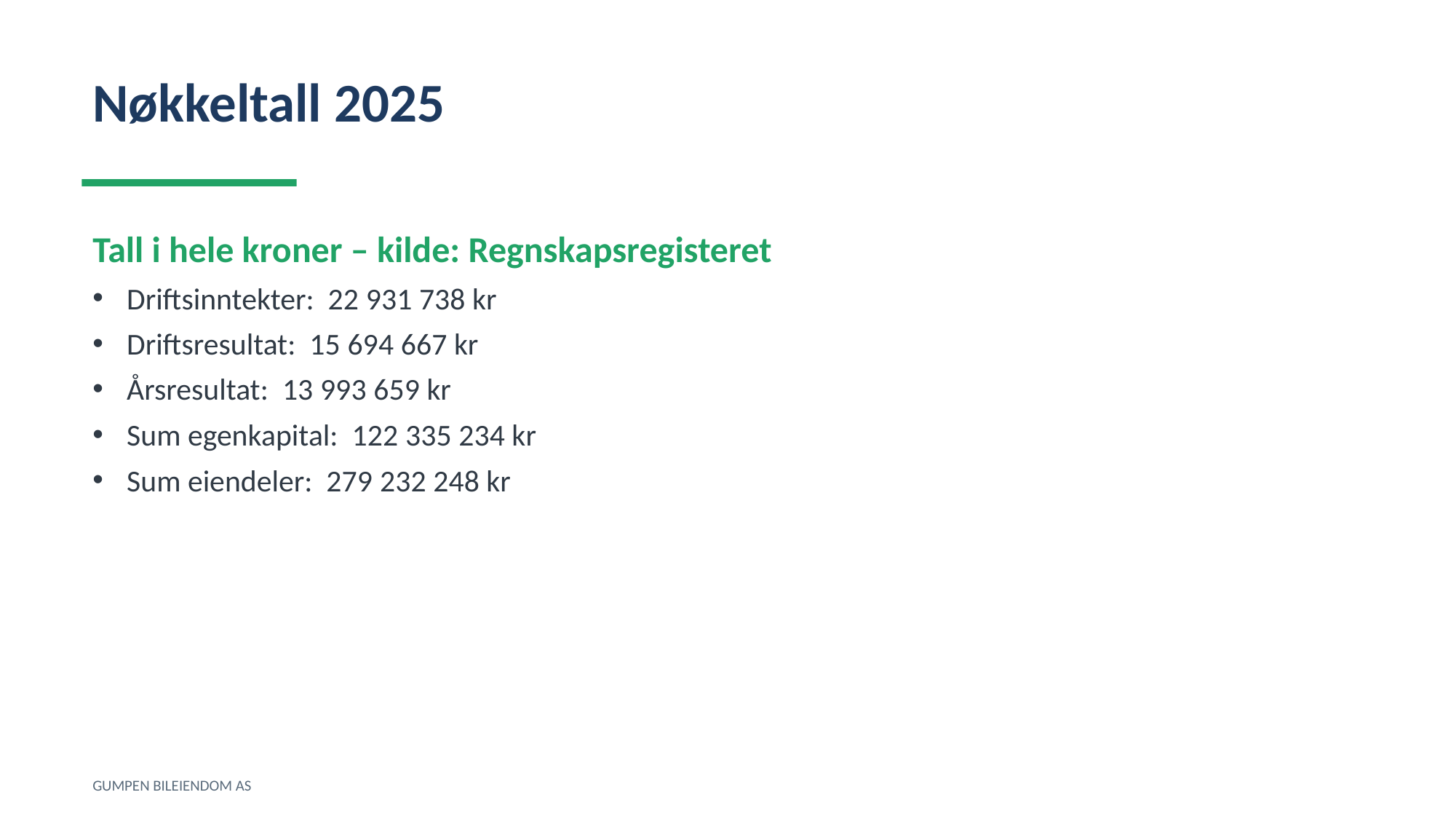

Nøkkeltall 2025

Tall i hele kroner – kilde: Regnskapsregisteret
Driftsinntekter:  22 931 738 kr
Driftsresultat:  15 694 667 kr
Årsresultat:  13 993 659 kr
Sum egenkapital:  122 335 234 kr
Sum eiendeler:  279 232 248 kr
GUMPEN BILEIENDOM AS